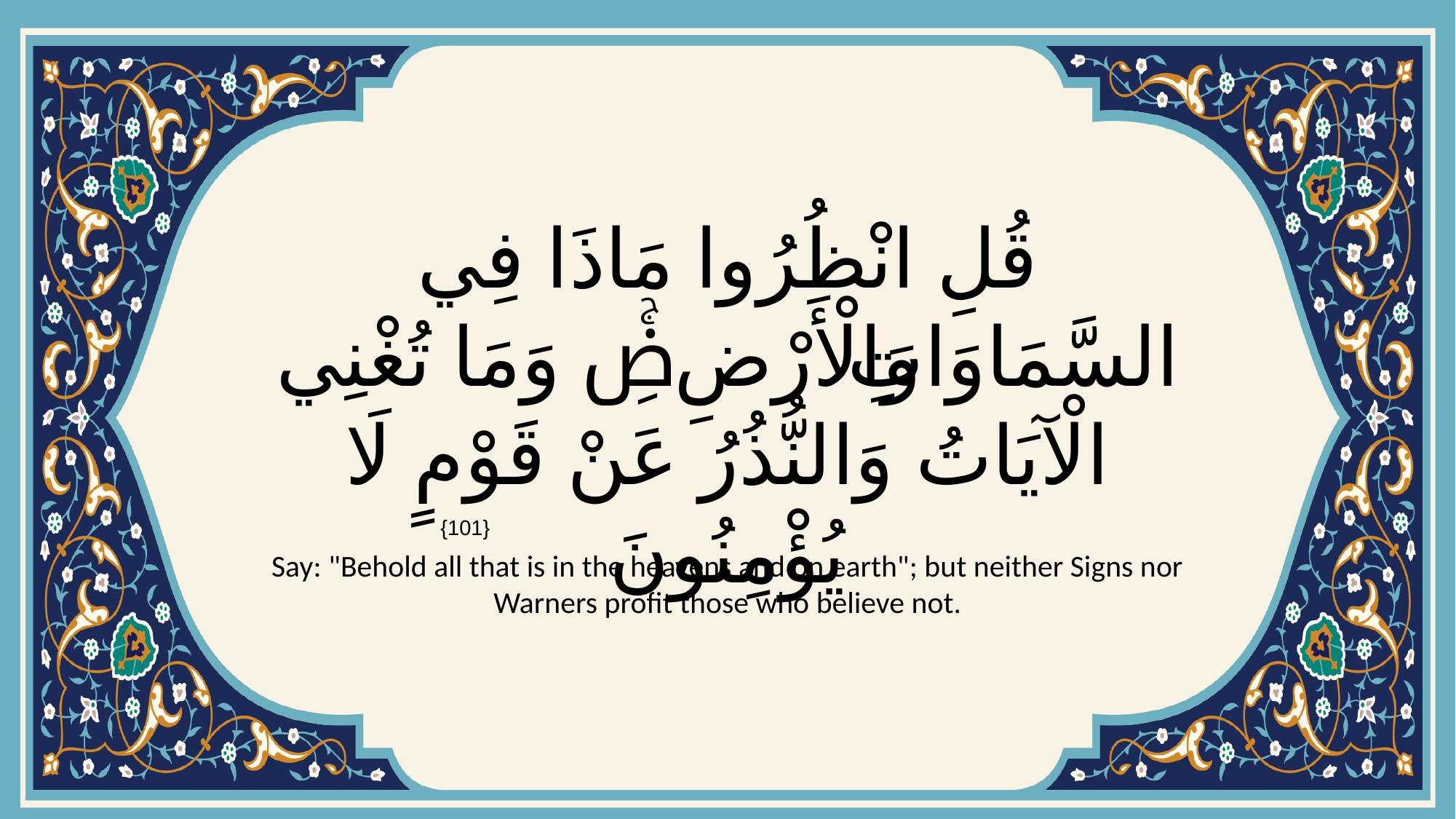

# قُلِ انْظُرُوا مَاذَا فِي السَّمَاوَاتِ وَالْأَرْضِۚ وَمَا تُغْنِي الْآيَاتُ وَالنُّذُرُ عَنْ قَوْمٍ لَا يُؤْمِنُونَ
{101}
Say: "Behold all that is in the heavens and on earth"; but neither Signs nor Warners profit those who believe not.